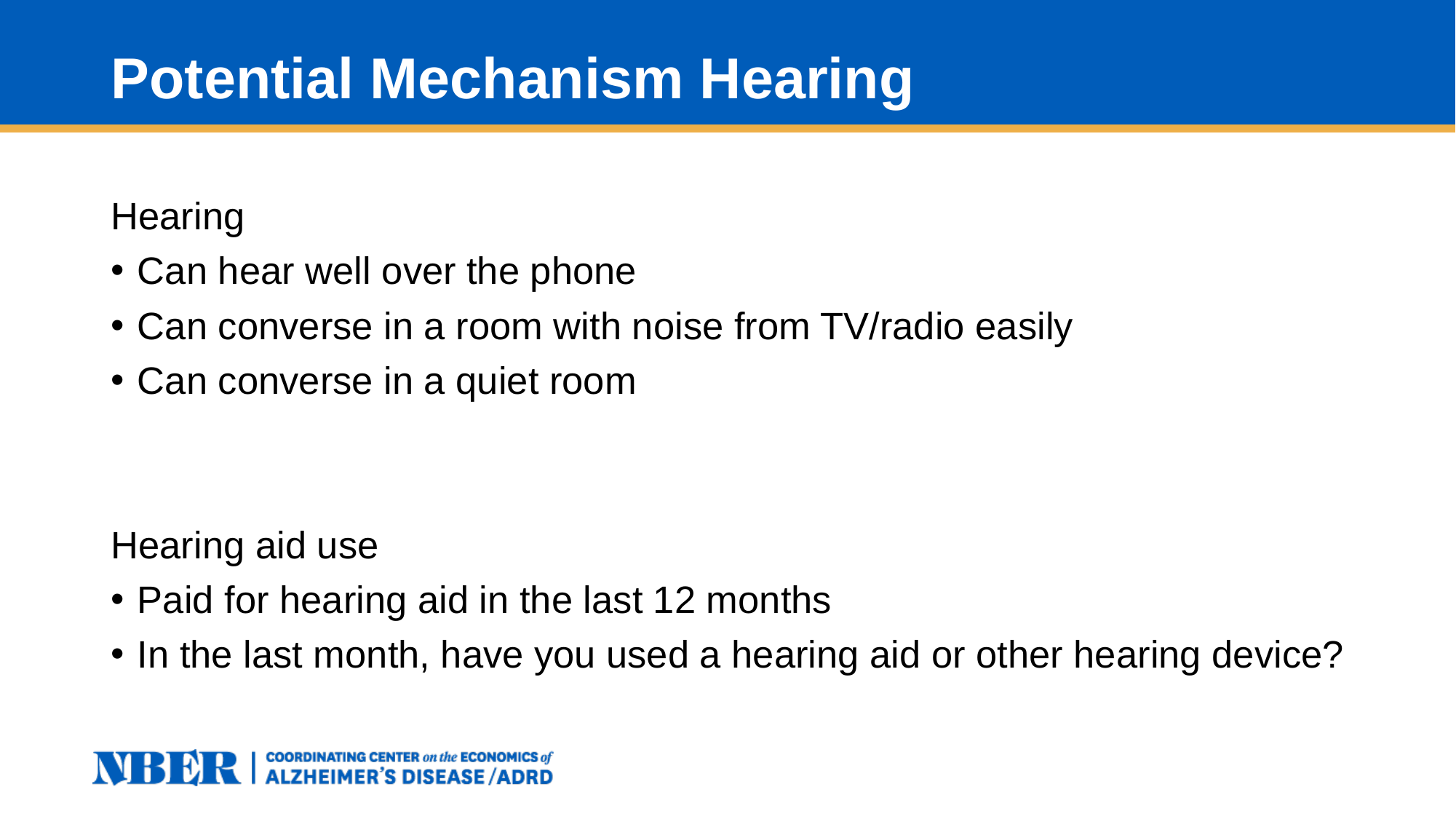

# Potential Mechanism Hearing
Hearing
Can hear well over the phone
Can converse in a room with noise from TV/radio easily
Can converse in a quiet room

Hearing aid use
Paid for hearing aid in the last 12 months
In the last month, have you used a hearing aid or other hearing device?